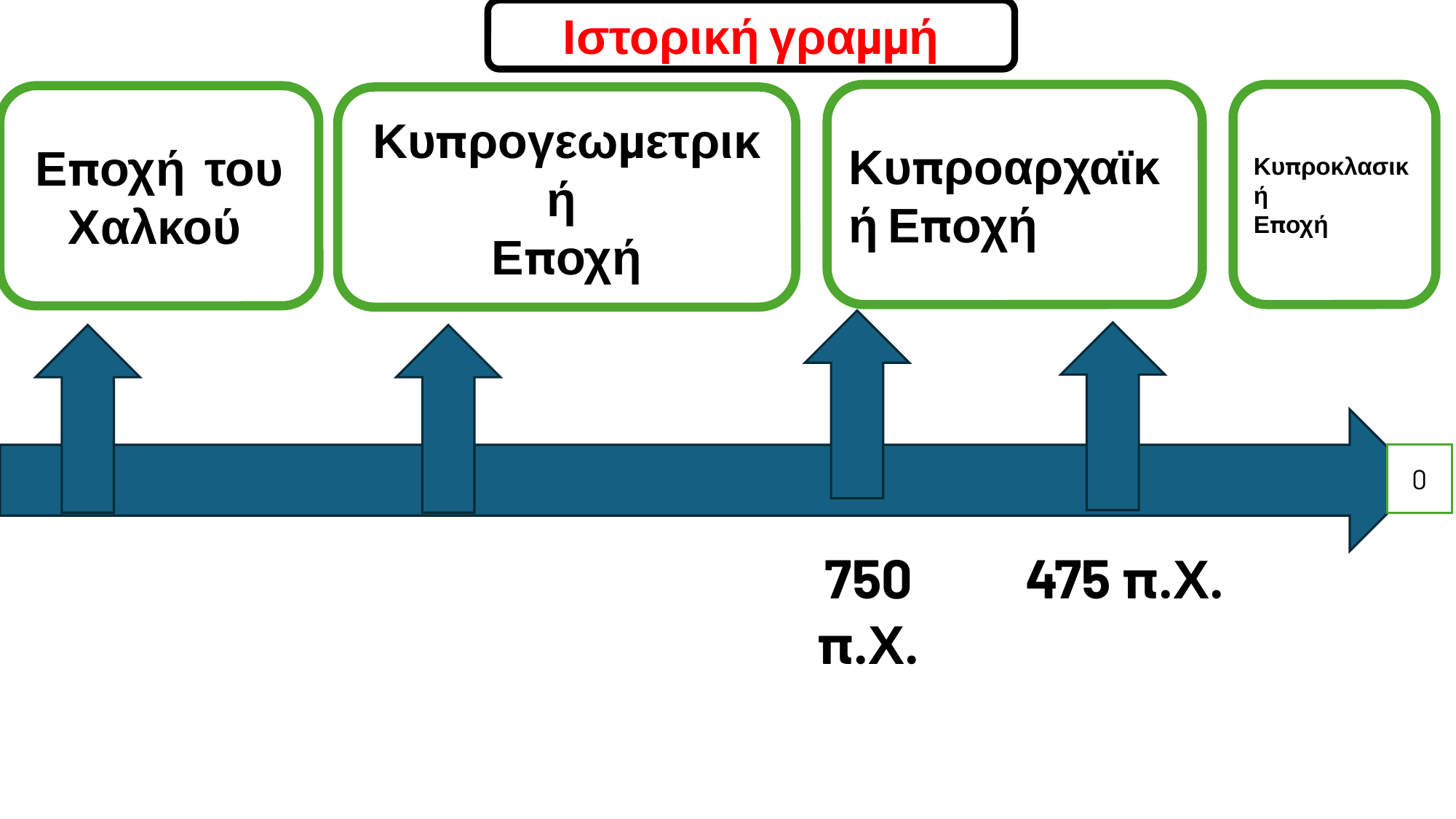

Ιστορική γραμμή
Κυπροαρχαϊκή Εποχή
Κυπροκλασική
Εποχή
Εποχή  του Χαλκού
Κυπρογεωμετρική
Εποχή

0
475 π.Χ.
750  π.Χ.